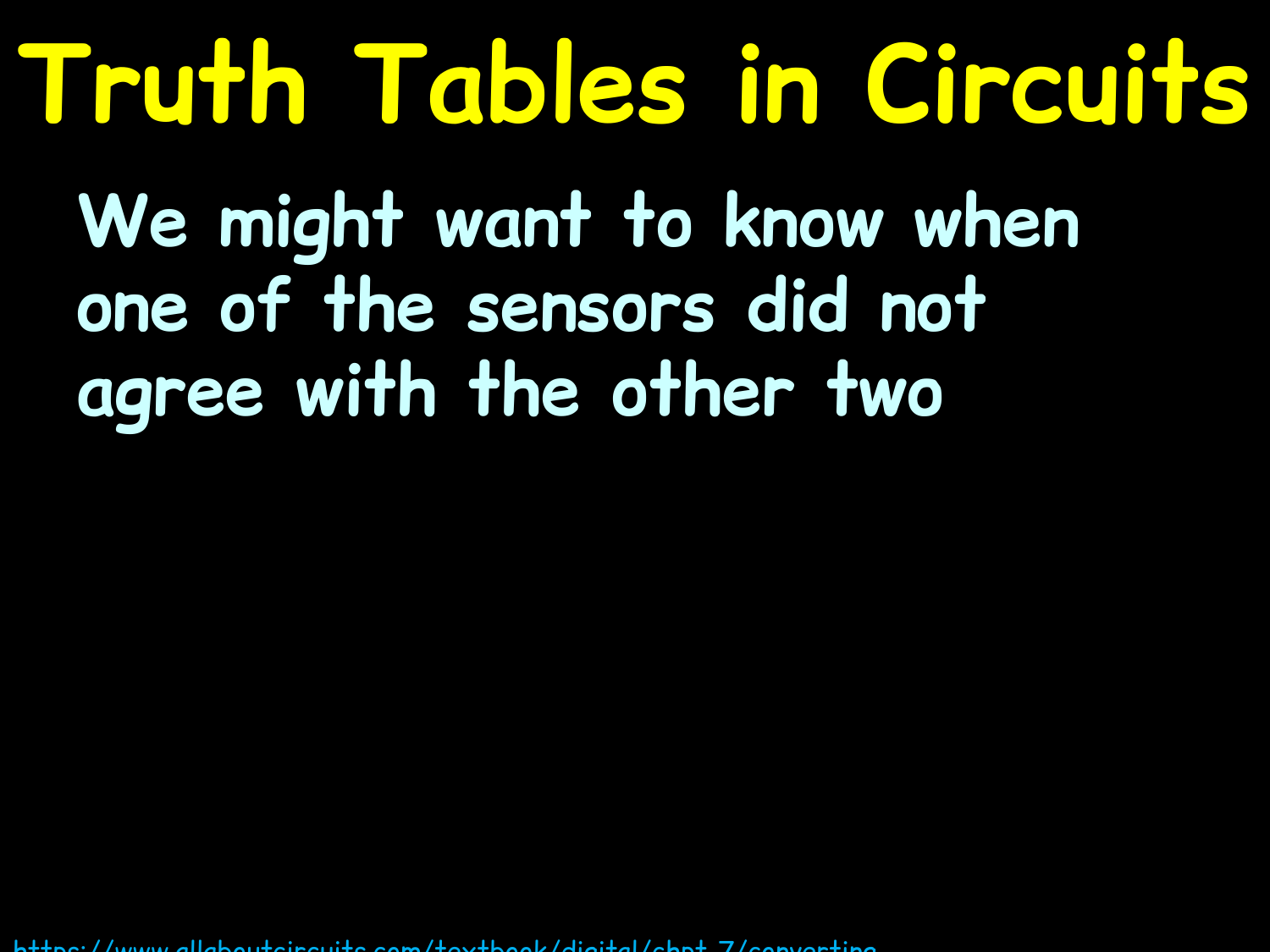

# Truth Tables in Circuits
We might want to know when one of the sensors did not agree with the other two
https://www.allaboutcircuits.com/textbook/digital/chpt-7/converting-truth-tables-boolean-expressions/